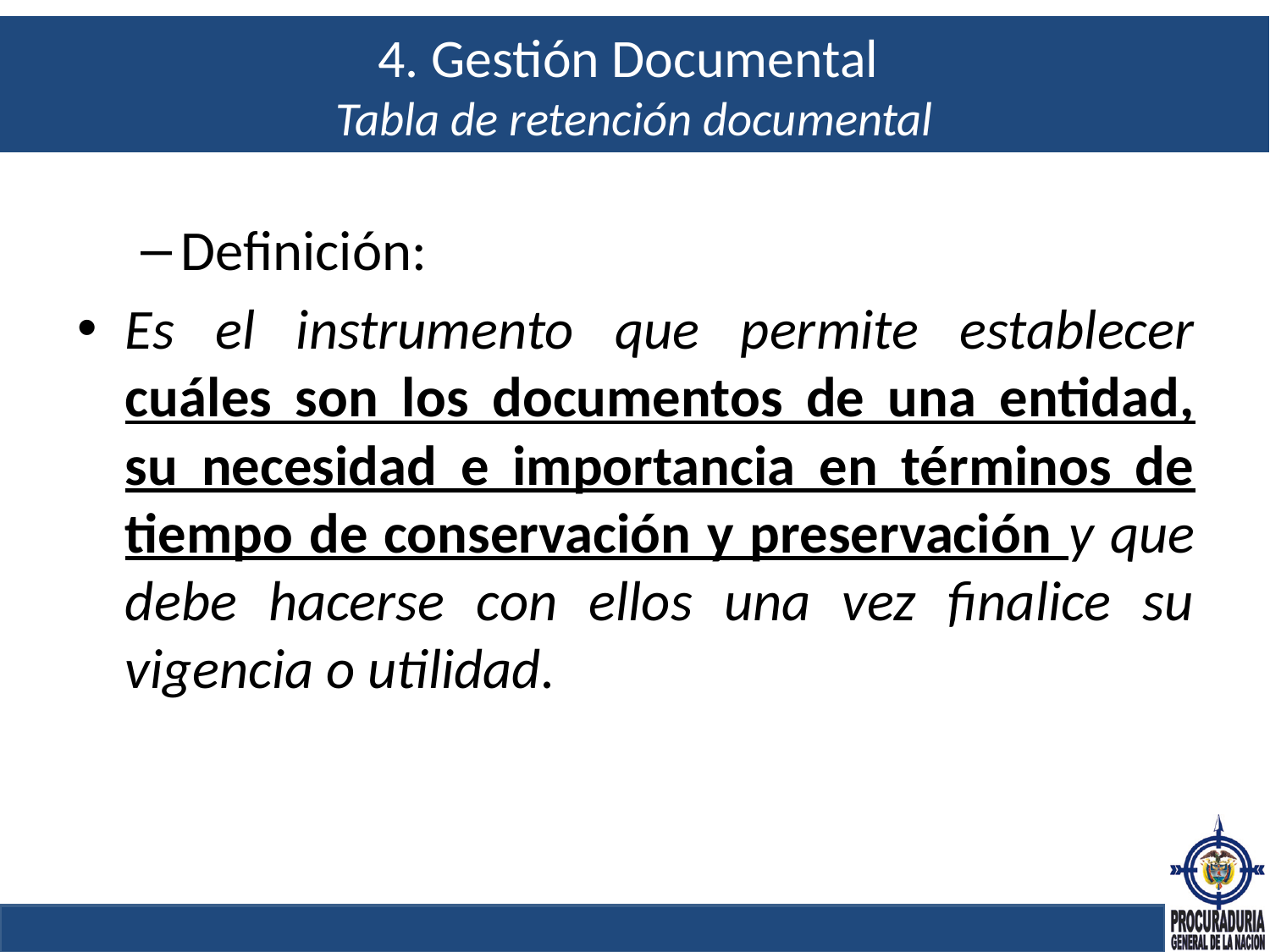

# 4. Gestión Documental Tabla de retención documental
Definición:
Es el instrumento que permite establecer cuáles son los documentos de una entidad, su necesidad e importancia en términos de tiempo de conservación y preservación y que debe hacerse con ellos una vez finalice su vigencia o utilidad.